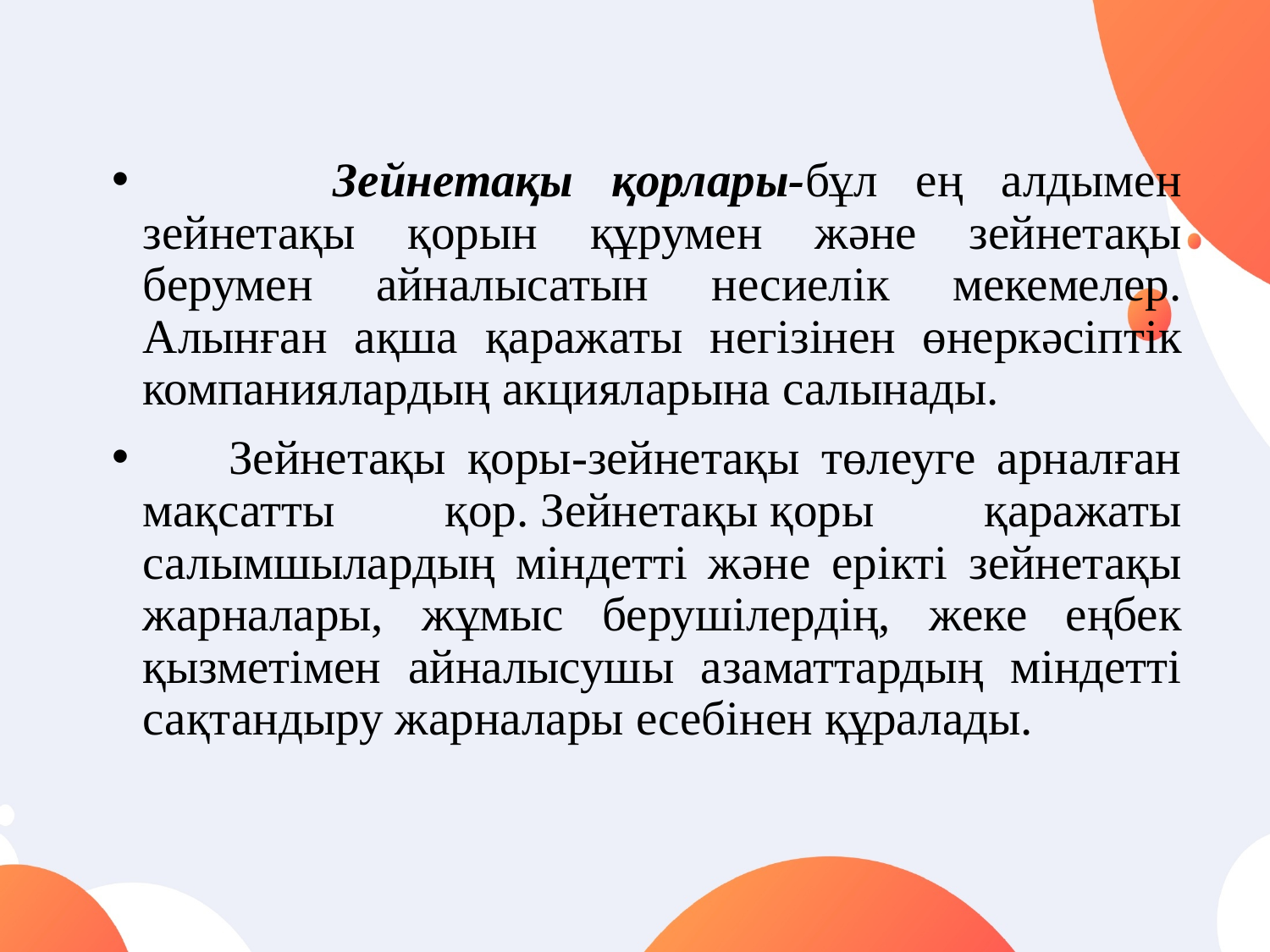

Зейнетақы қорлары-бұл ең алдымен зейнетақы қорын құрумен және зейнетақы берумен айналысатын несиелік мекемелер. Алынған ақша қаражаты негізінен өнеркәсіптік компаниялардың акцияларына салынады.
    Зейнетақы қоры-зейнетақы төлеуге арналған мақсатты қор. Зейнетақы қоры қаражаты салымшылардың міндетті және ерікті зейнетақы жарналары, жұмыс берушілердің, жеке еңбек қызметімен айналысушы азаматтардың міндетті сақтандыру жарналары есебінен құралады.